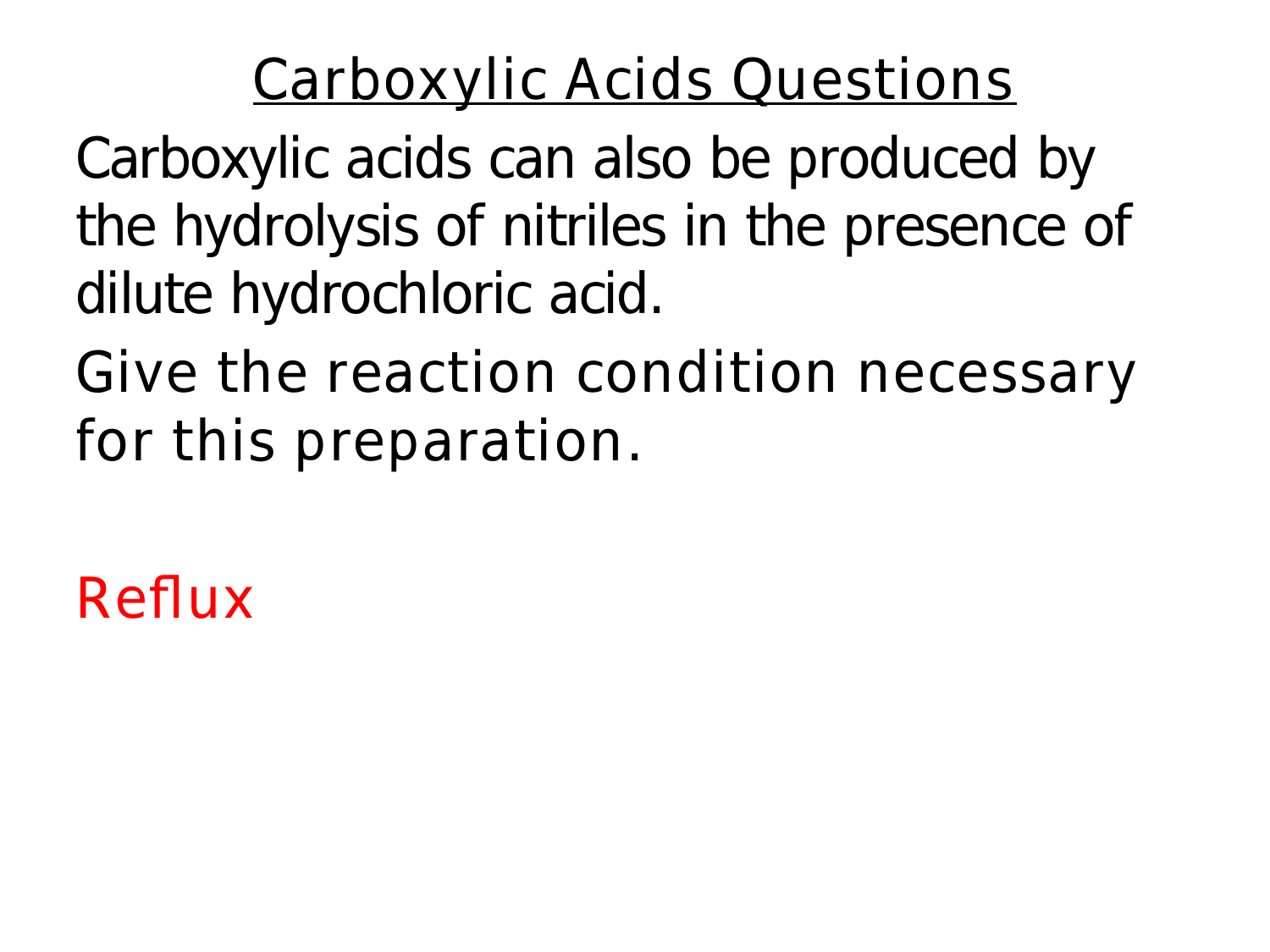

Carboxylic Acids Questions
Carboxylic acids can also be produced by the hydrolysis of nitriles in the presence of dilute hydrochloric acid.
Give the reaction condition necessary for this preparation.

Reflux